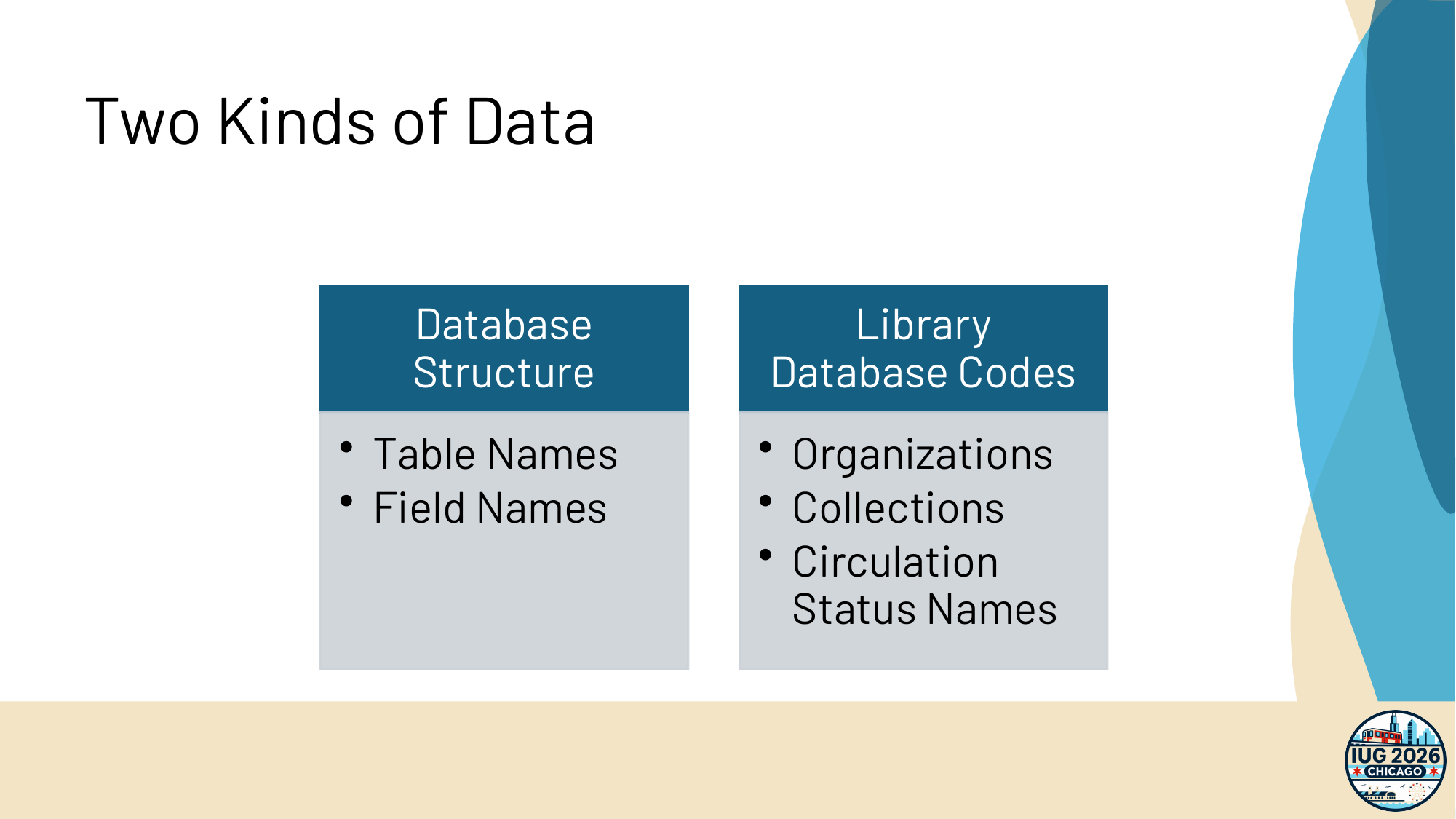

# Two Kinds of Data
Database Structure
Table Names
Field Names
Library Database Codes
Organizations
Collections
Circulation Status Names